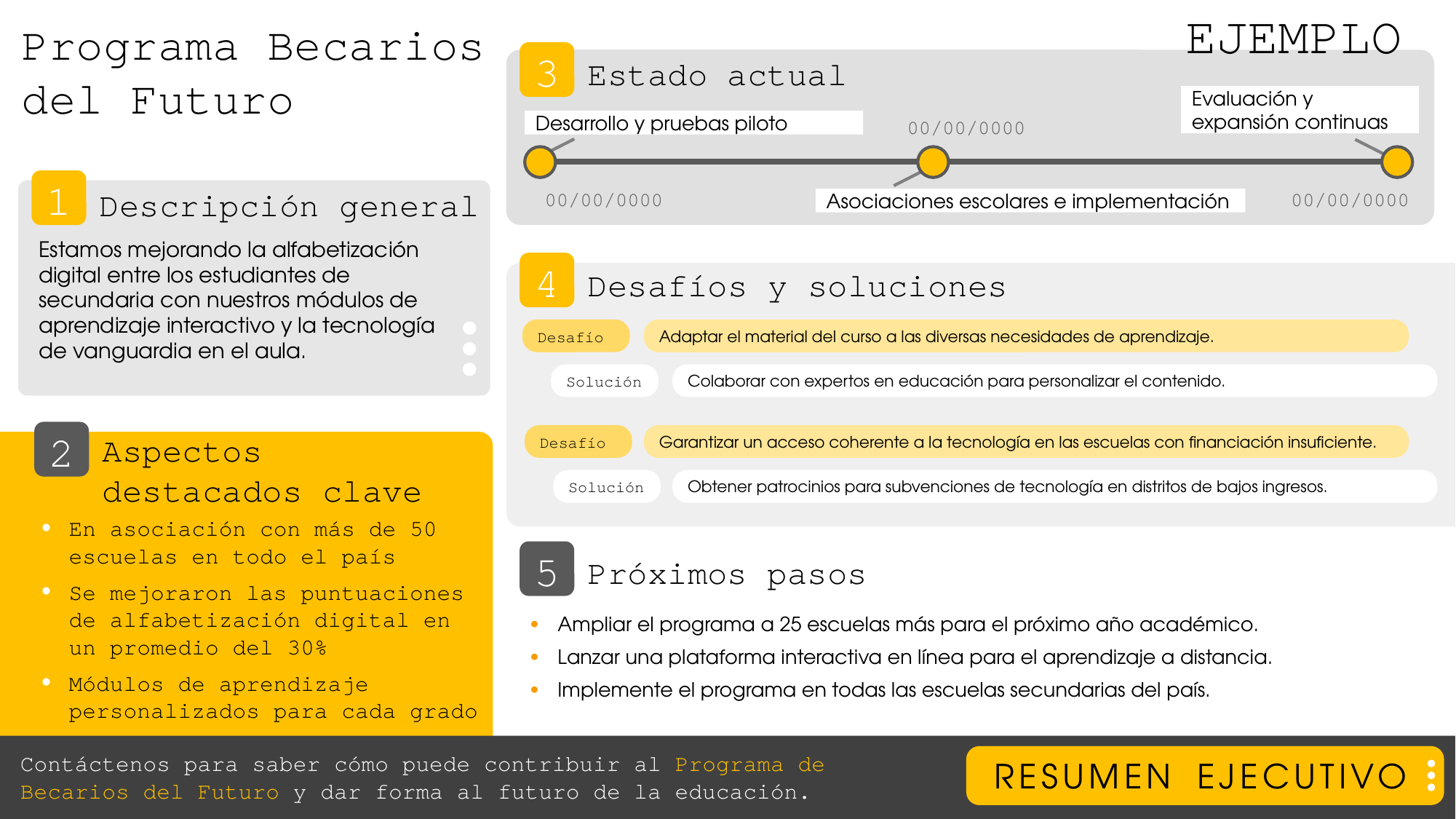

EJEMPLO
Programa Becarios del Futuro

3

Estado actual
Evaluación y expansión continuas
00/00/0000
Desarrollo y pruebas piloto

1

00/00/0000
00/00/0000
Descripción general
Asociaciones escolares e implementación
Estamos mejorando la alfabetización digital entre los estudiantes de secundaria con nuestros módulos de aprendizaje interactivo y la tecnología de vanguardia en el aula.

4
Desafíos y soluciones
Desafío
Adaptar el material del curso a las diversas necesidades de aprendizaje.

Solución
Colaborar con expertos en educación para personalizar el contenido.

2
Desafío
Garantizar un acceso coherente a la tecnología en las escuelas con financiación insuficiente.

Aspectos destacados clave
Solución
Obtener patrocinios para subvenciones de tecnología en distritos de bajos ingresos.
En asociación con más de 50 escuelas en todo el país
Se mejoraron las puntuaciones de alfabetización digital en un promedio del 30%
Módulos de aprendizaje personalizados para cada grado

5
Próximos pasos
Ampliar el programa a 25 escuelas más para el próximo año académico.
Lanzar una plataforma interactiva en línea para el aprendizaje a distancia.
Implemente el programa en todas las escuelas secundarias del país.

Contáctenos para saber cómo puede contribuir al Programa de Becarios del Futuro y dar forma al futuro de la educación.

RESUMEN EJECUTIVO